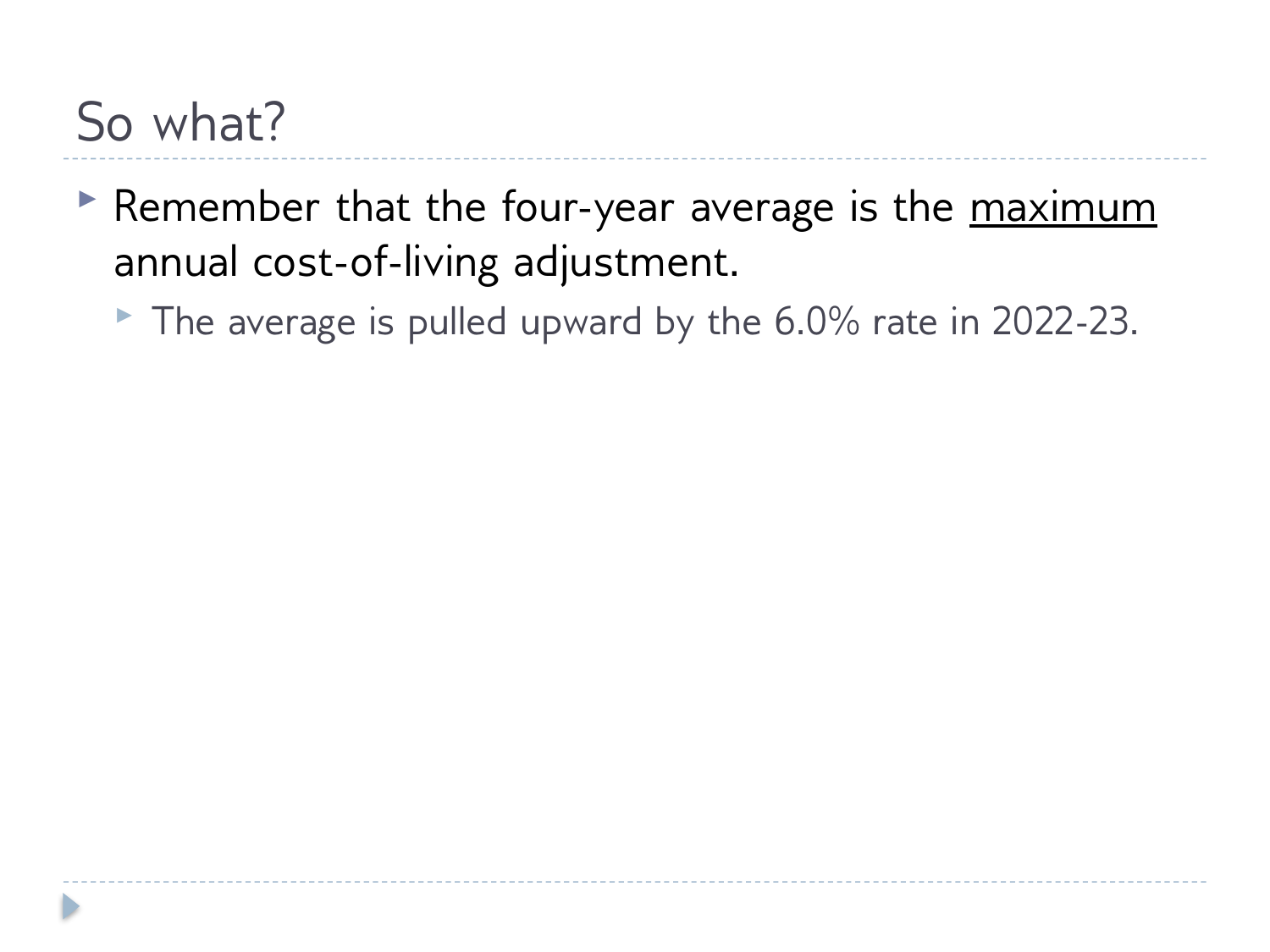

# So what?
Remember that the four-year average is the maximum annual cost-of-living adjustment.
The average is pulled upward by the 6.0% rate in 2022-23.